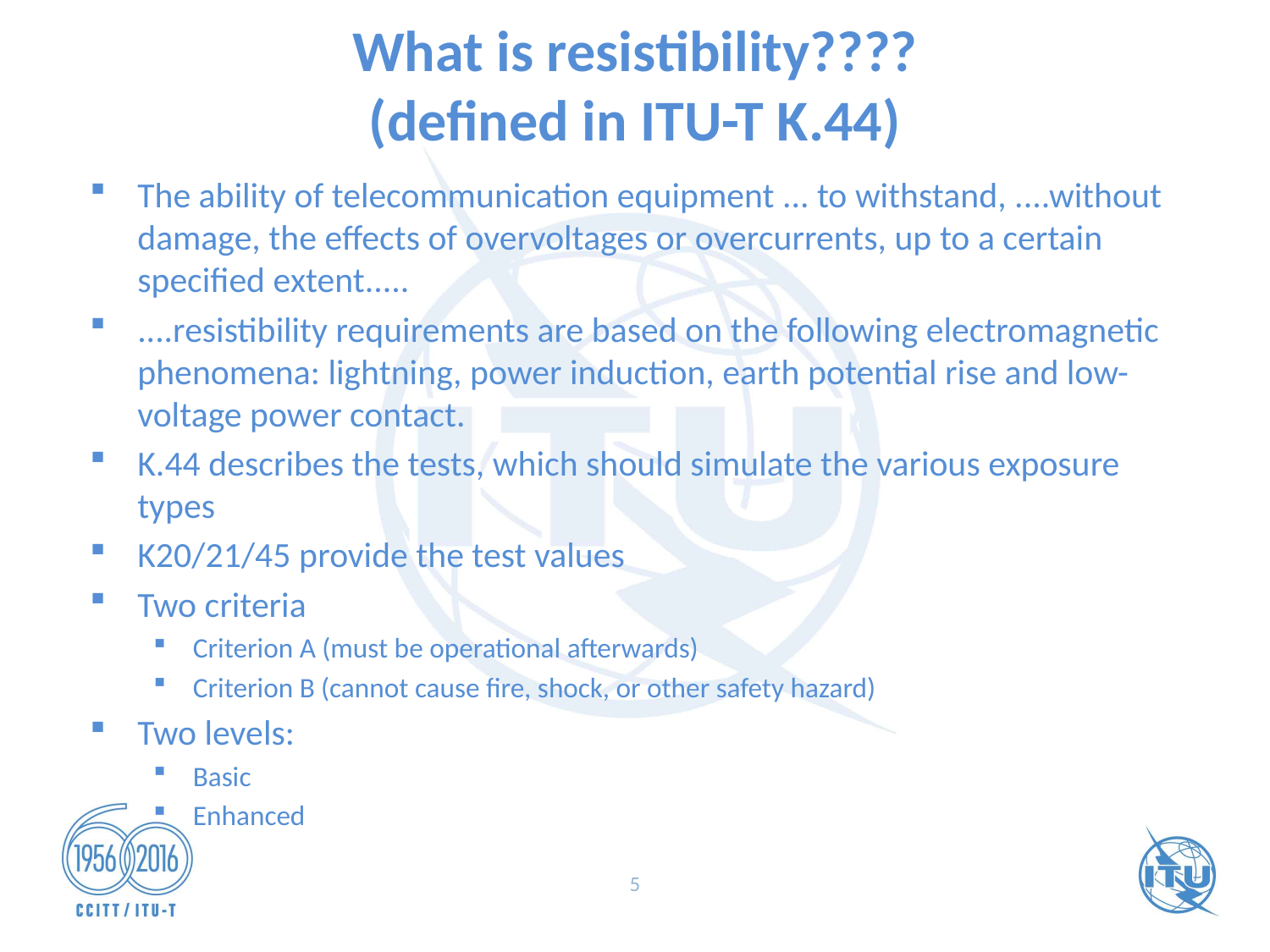

# What is resistibility???? (defined in ITU-T K.44)
The ability of telecommunication equipment ... to withstand, ....without damage, the effects of overvoltages or overcurrents, up to a certain specified extent.....
....resistibility requirements are based on the following electromagnetic phenomena: lightning, power induction, earth potential rise and low-voltage power contact.
K.44 describes the tests, which should simulate the various exposure types
K20/21/45 provide the test values
Two criteria
Criterion A (must be operational afterwards)
Criterion B (cannot cause fire, shock, or other safety hazard)
Two levels:
Basic
Enhanced
5